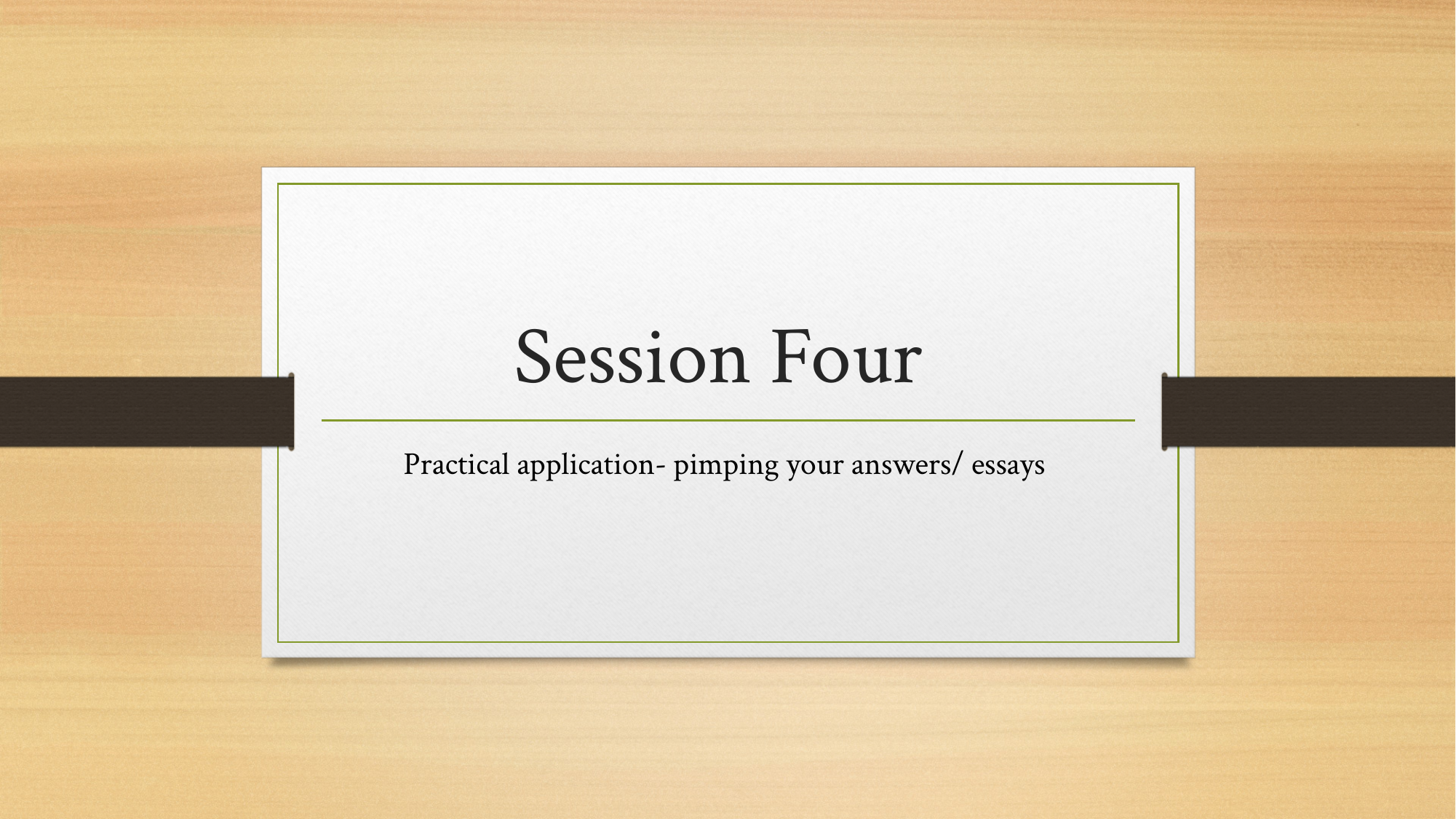

# Session Four
Practical application- pimping your answers/ essays